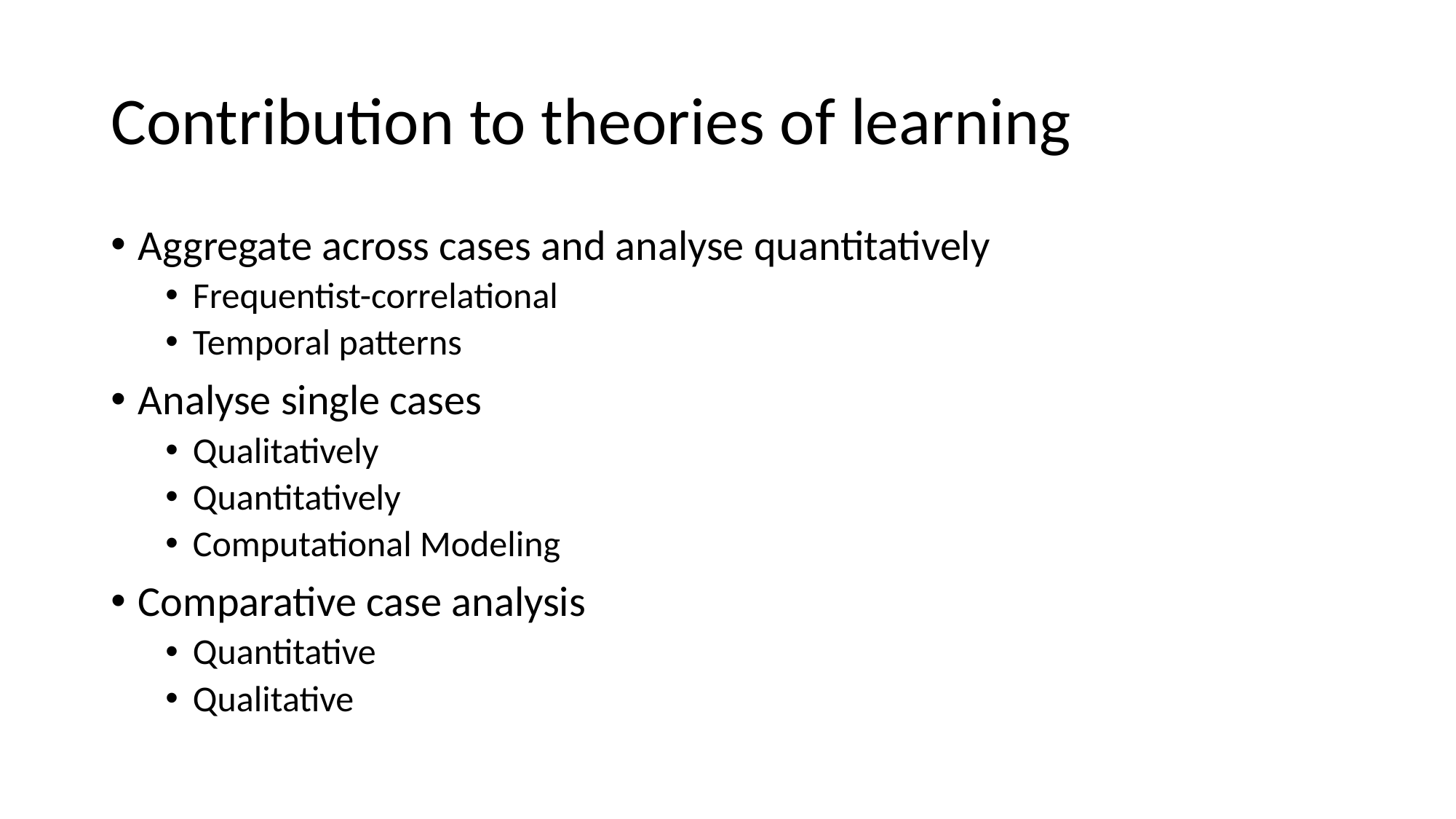

# Contribution to theories of learning
Aggregate across cases and analyse quantitatively
Frequentist-correlational
Temporal patterns
Analyse single cases
Qualitatively
Quantitatively
Computational Modeling
Comparative case analysis
Quantitative
Qualitative